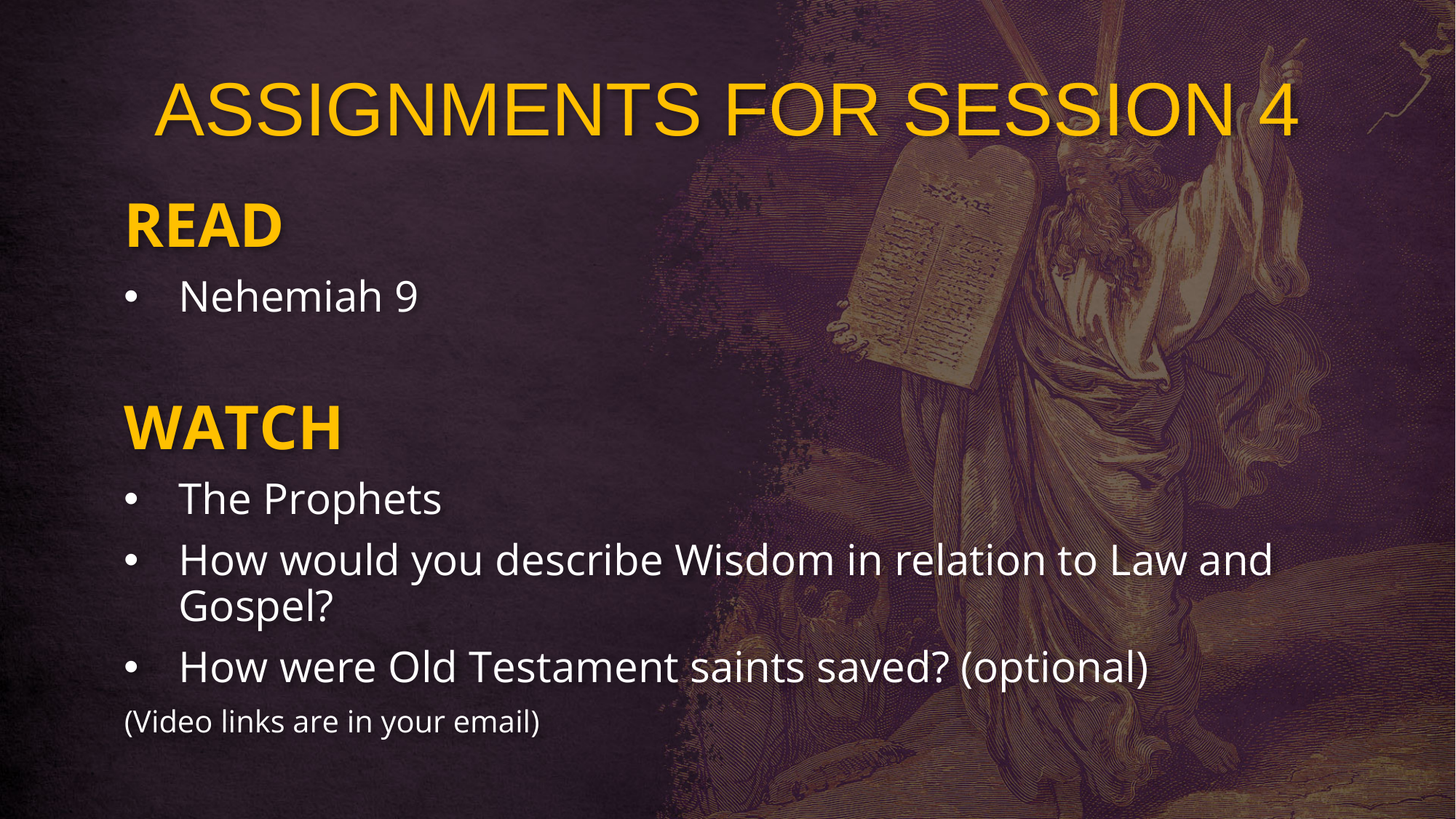

# ASSIGNMENTS FOR SESSION 4
READ
Nehemiah 9

WATCH
The Prophets
How would you describe Wisdom in relation to Law and Gospel?
How were Old Testament saints saved? (optional)
(Video links are in your email)